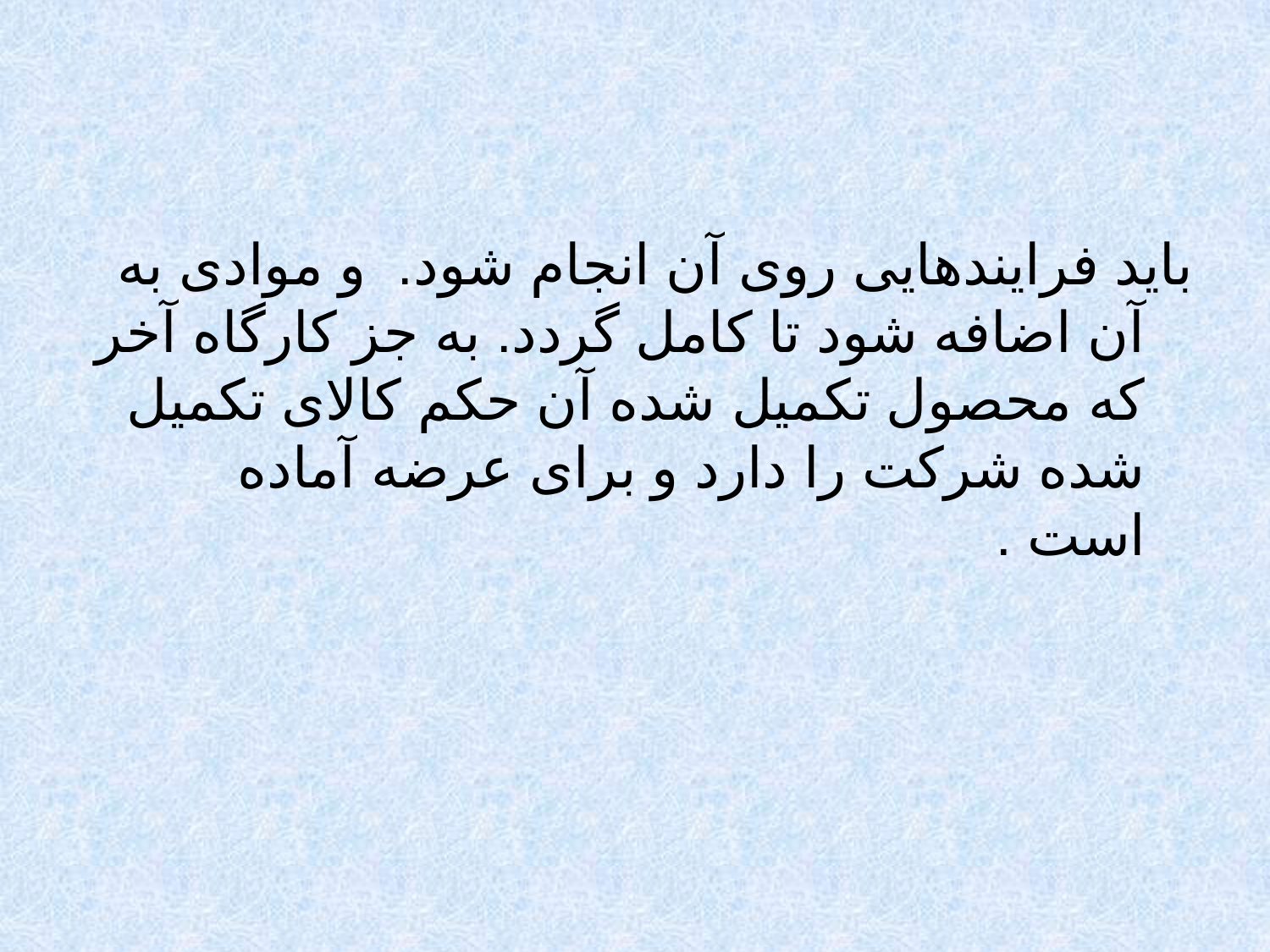

#
باید فرایندهایی روی آن انجام شود.  و موادی به آن اضافه شود تا کامل گردد. به جز کارگاه آخر که محصول تکمیل شده آن حکم کالای تکمیل شده شرکت را دارد و برای عرضه آماده است .